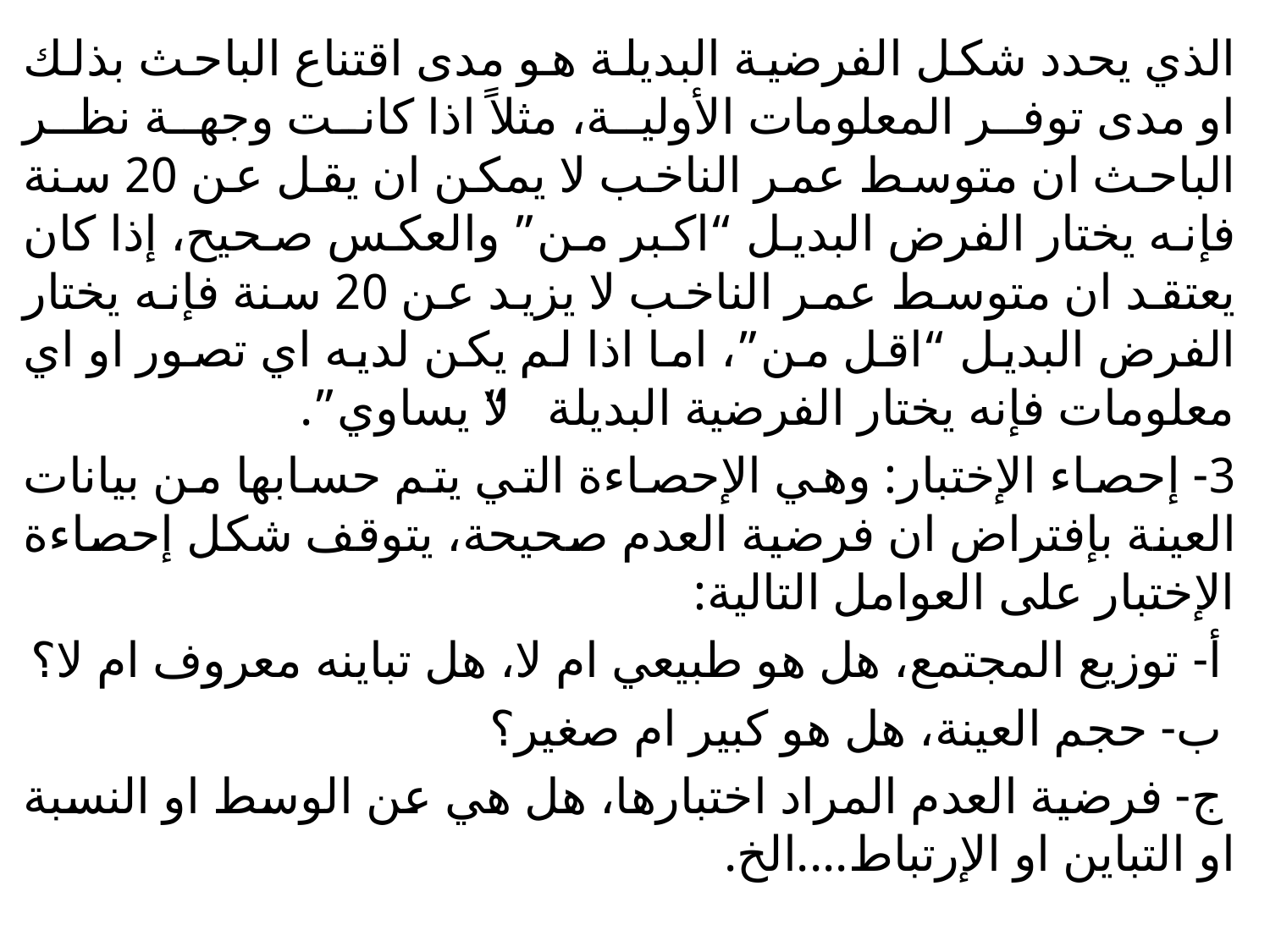

الذي يحدد شكل الفرضية البديلة هو مدى اقتناع الباحث بذلك او مدى توفر المعلومات الأولية، مثلاً اذا كانت وجهة نظر الباحث ان متوسط عمر الناخب لا يمكن ان يقل عن 20 سنة فإنه يختار الفرض البديل “اكبر من” والعكس صحيح، إذا كان يعتقد ان متوسط عمر الناخب لا يزيد عن 20 سنة فإنه يختار الفرض البديل “اقل من”، اما اذا لم يكن لديه اي تصور او اي معلومات فإنه يختار الفرضية البديلة “لا يساوي”.
3- إحصاء الإختبار: وهي الإحصاءة التي يتم حسابها من بيانات العينة بإفتراض ان فرضية العدم صحيحة، يتوقف شكل إحصاءة الإختبار على العوامل التالية:
 أ- توزيع المجتمع، هل هو طبيعي ام لا، هل تباينه معروف ام لا؟
 ب- حجم العينة، هل هو كبير ام صغير؟
 ج- فرضية العدم المراد اختبارها، هل هي عن الوسط او النسبة او التباين او الإرتباط....الخ.